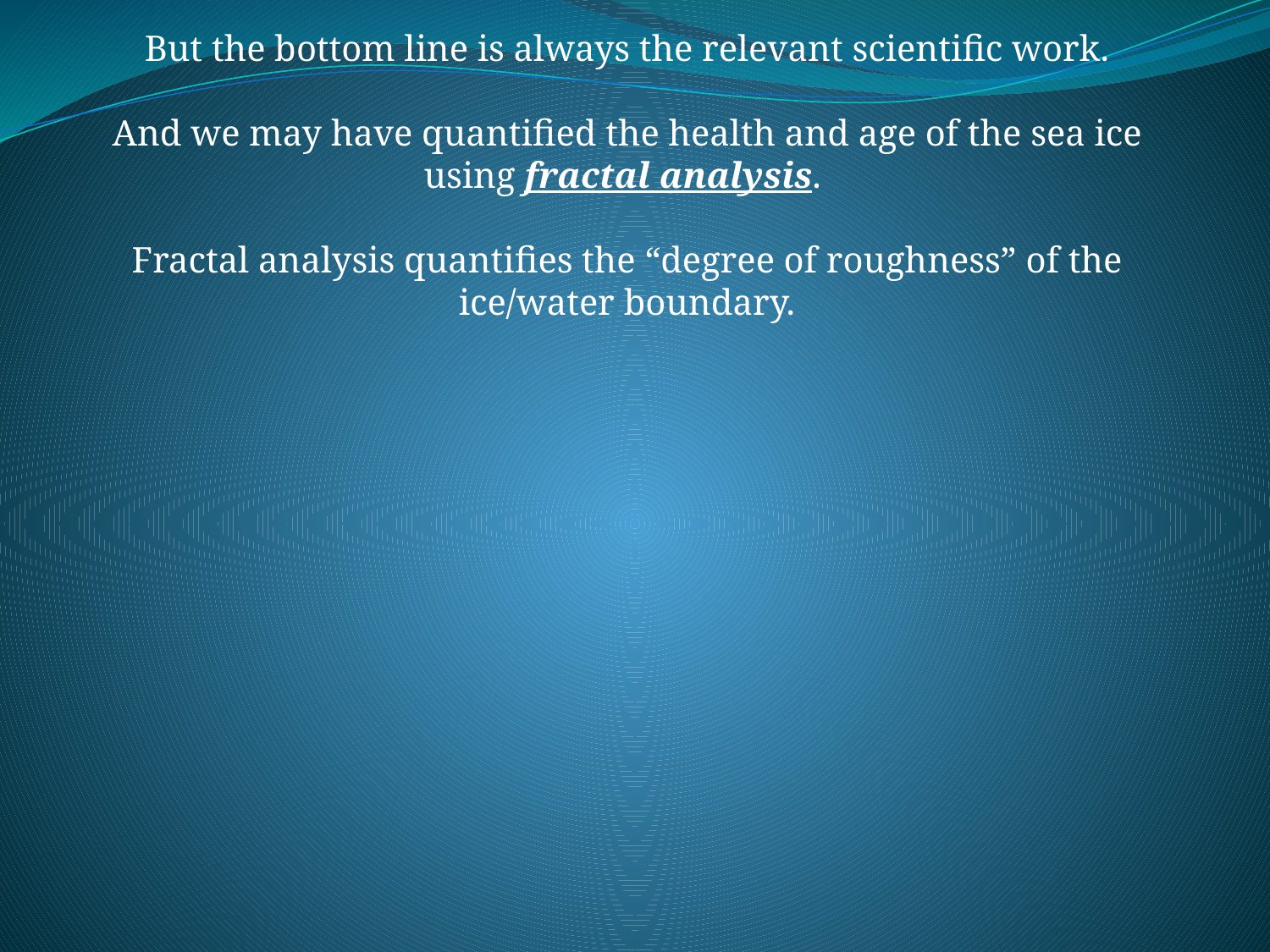

But the bottom line is always the relevant scientific work.

And we may have quantified the health and age of the sea ice using fractal analysis.

Fractal analysis quantifies the “degree of roughness” of the ice/water boundary.